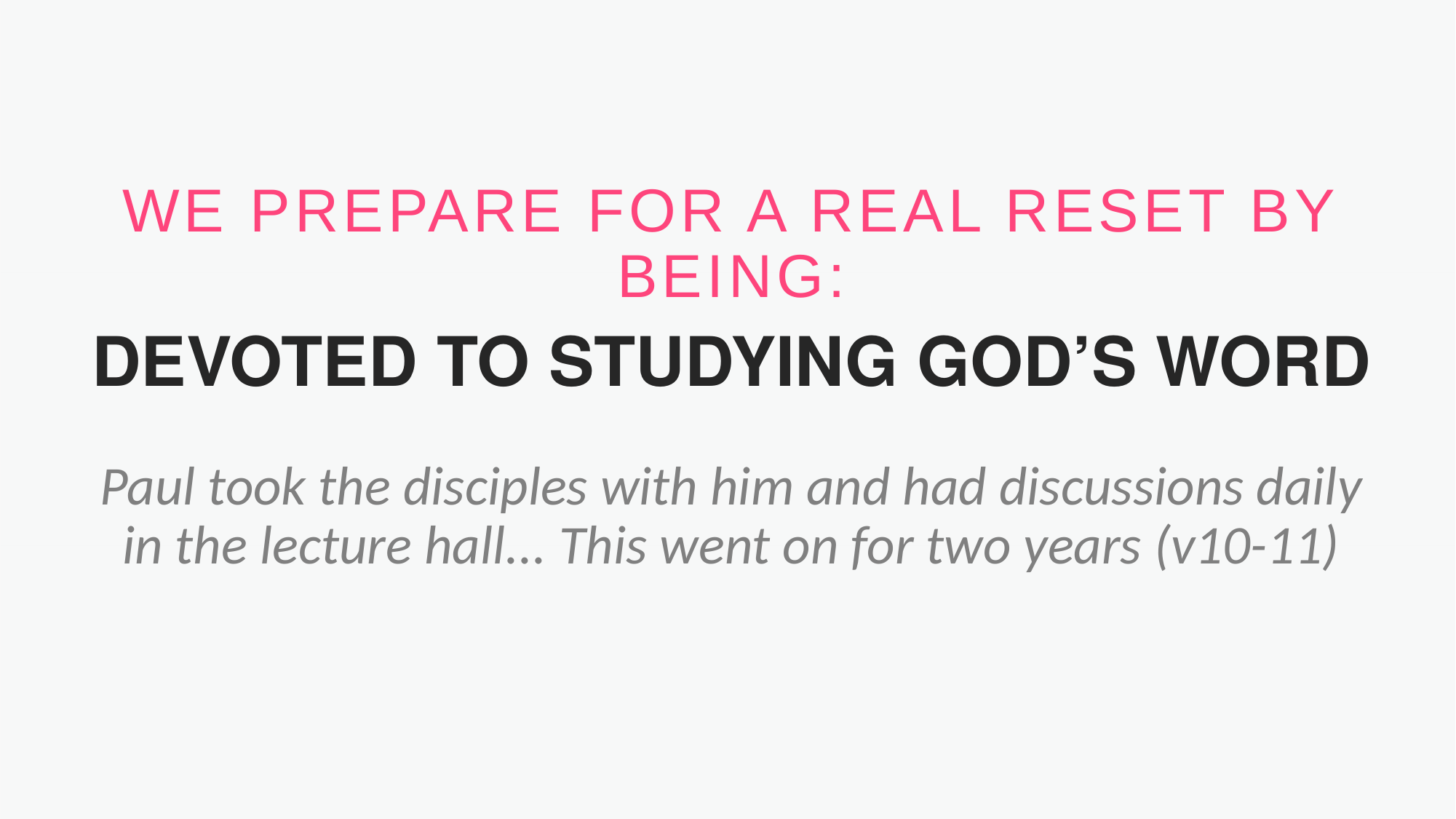

WE PREPARE FOR A REAL RESET BY BEING:
DEVOTED TO STUDYING GOD’S WORD

Paul took the disciples with him and had discussions daily in the lecture hall... This went on for two years (v10-11)